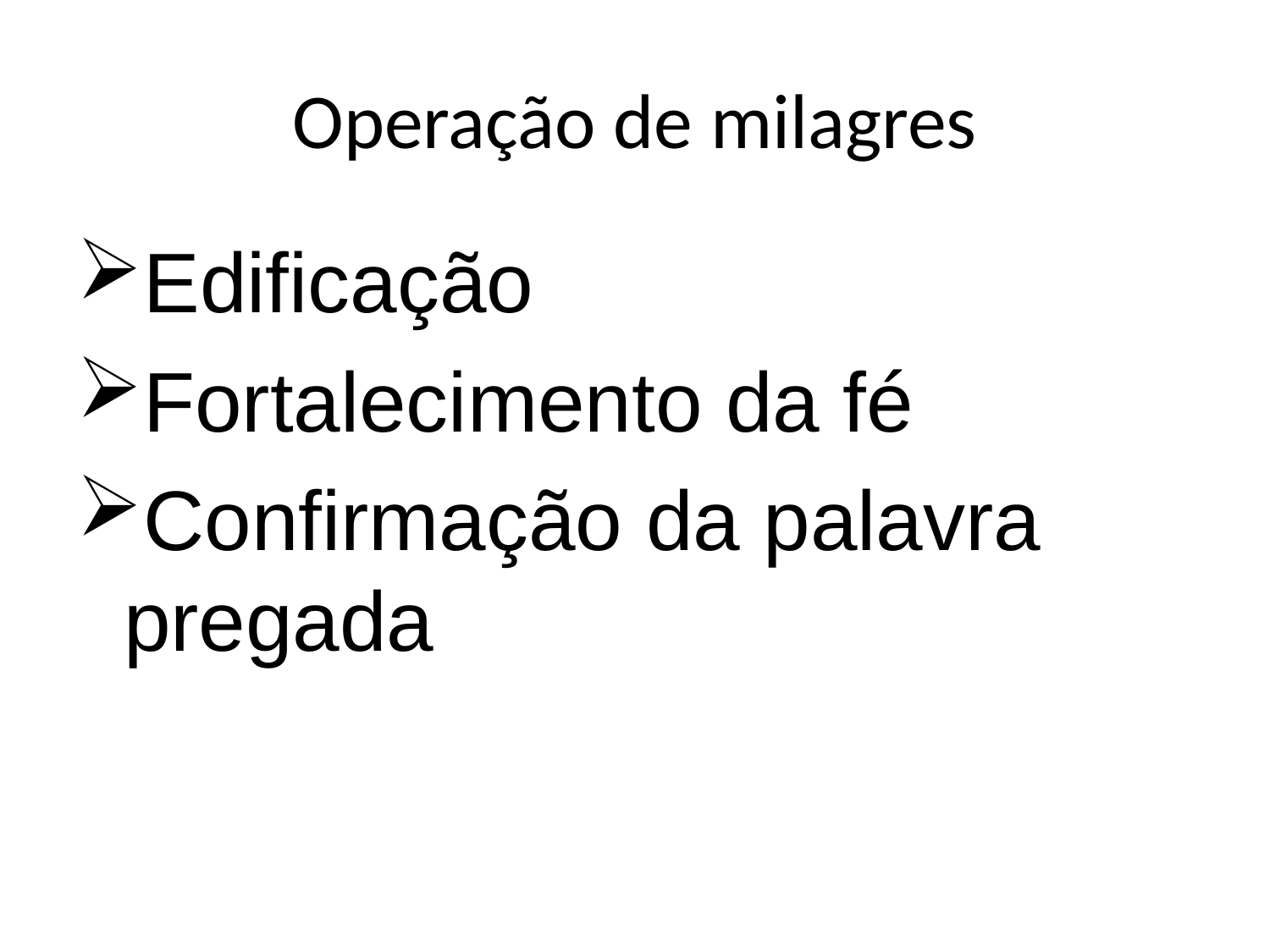

# Operação de milagres
Edificação
Fortalecimento da fé
Confirmação da palavra pregada